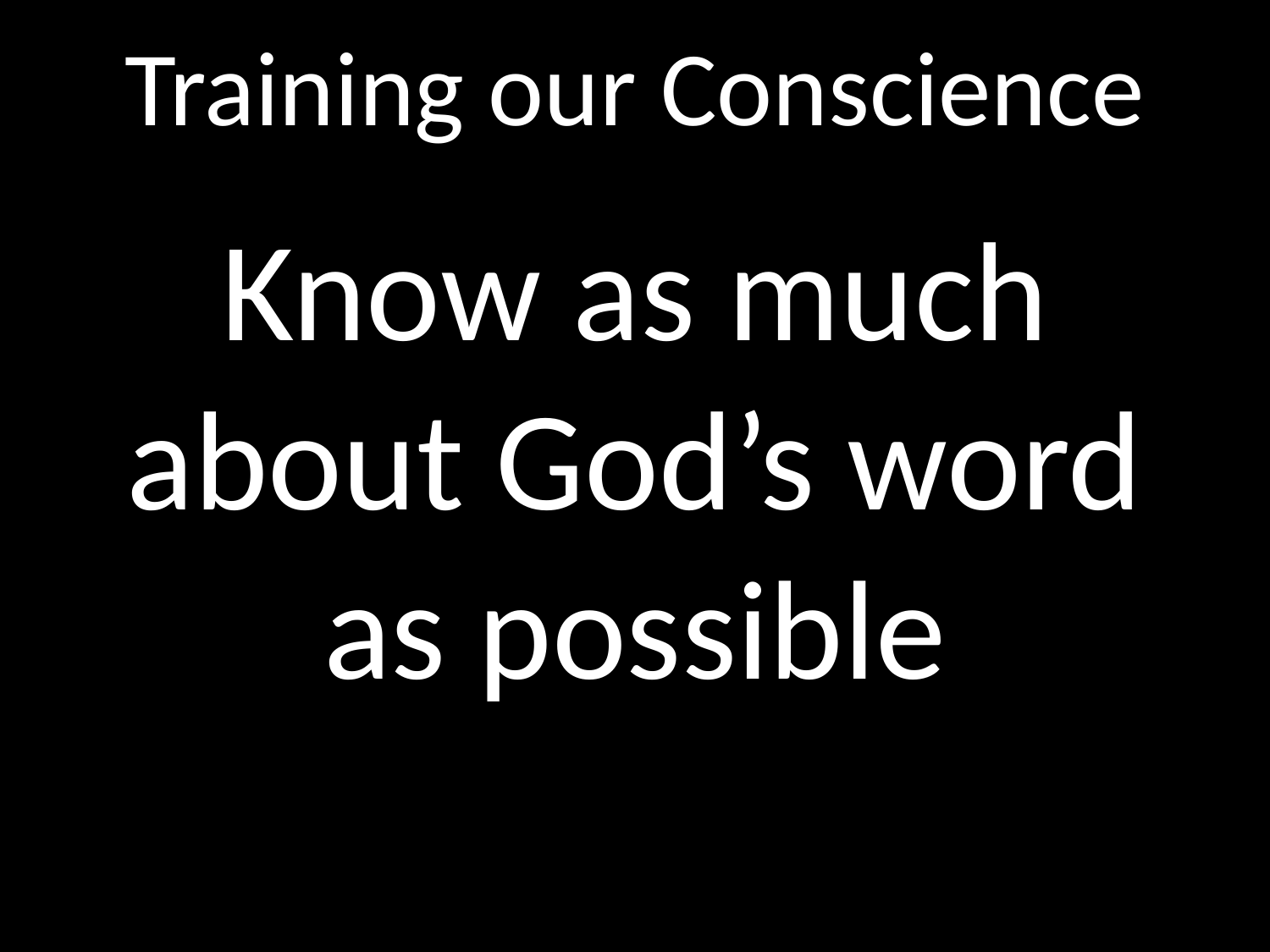

# Training our Conscience
GOD
Know as much about God’s word as possible
GOD